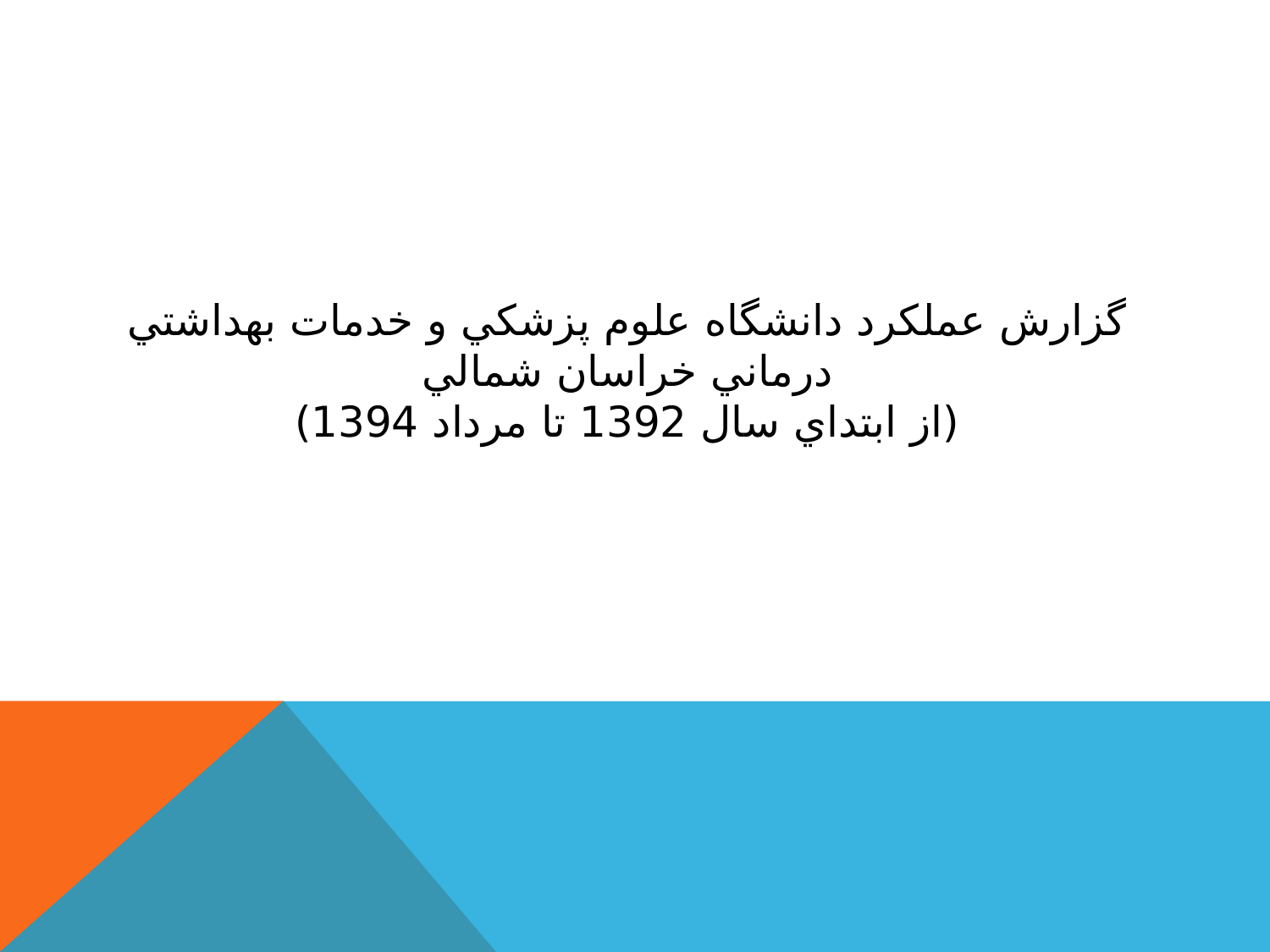

# گزارش عملكرد دانشگاه علوم پزشكي و خدمات بهداشتي درماني خراسان شمالي (از ابتداي سال 1392 تا مرداد 1394)